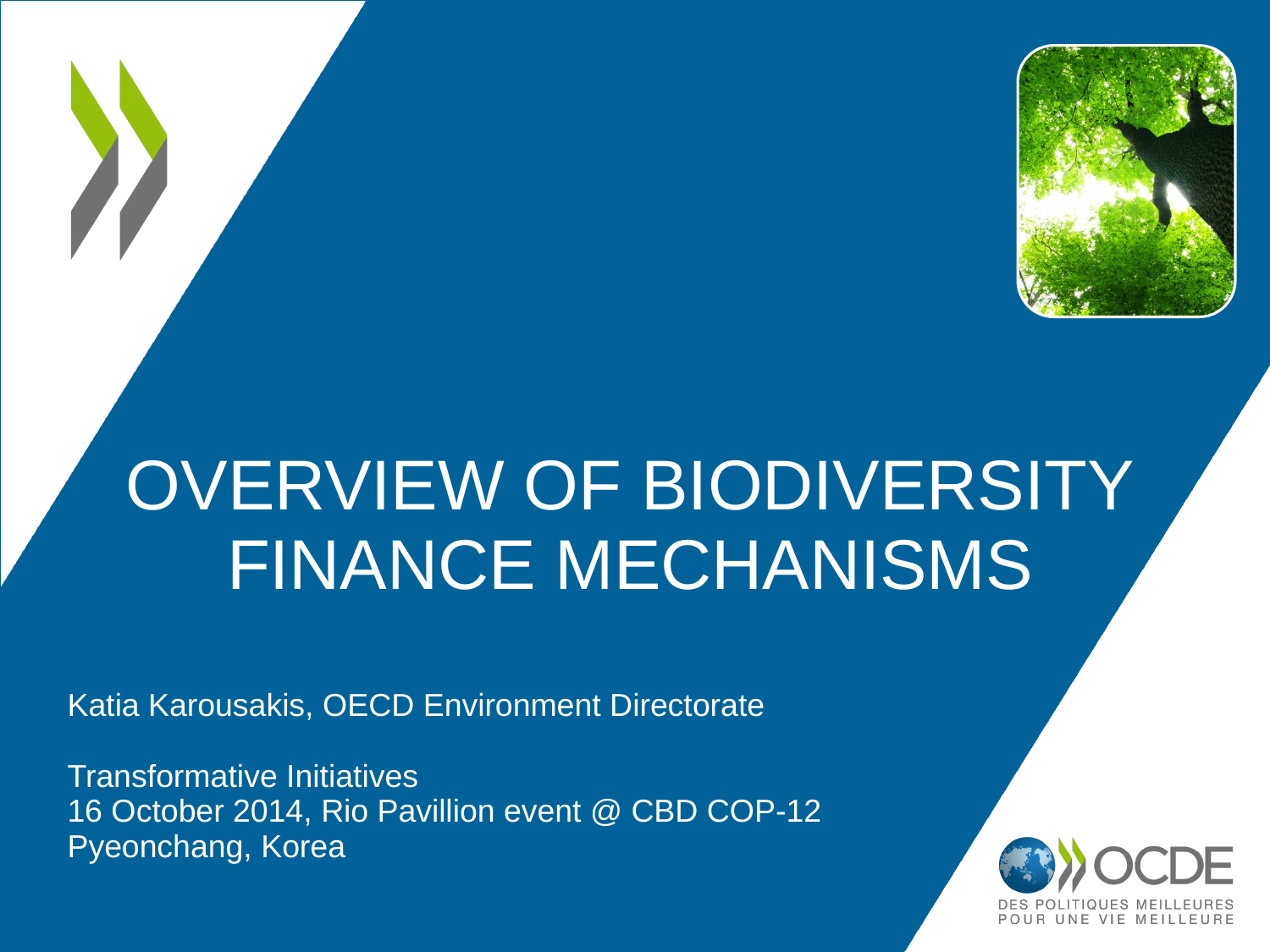

# Overview of biodiversity finance mechanisms

Katia Karousakis, OECD Environment Directorate

Transformative Initiatives
16 October 2014, Rio Pavillion event @ CBD COP-12
Pyeonchang, Korea